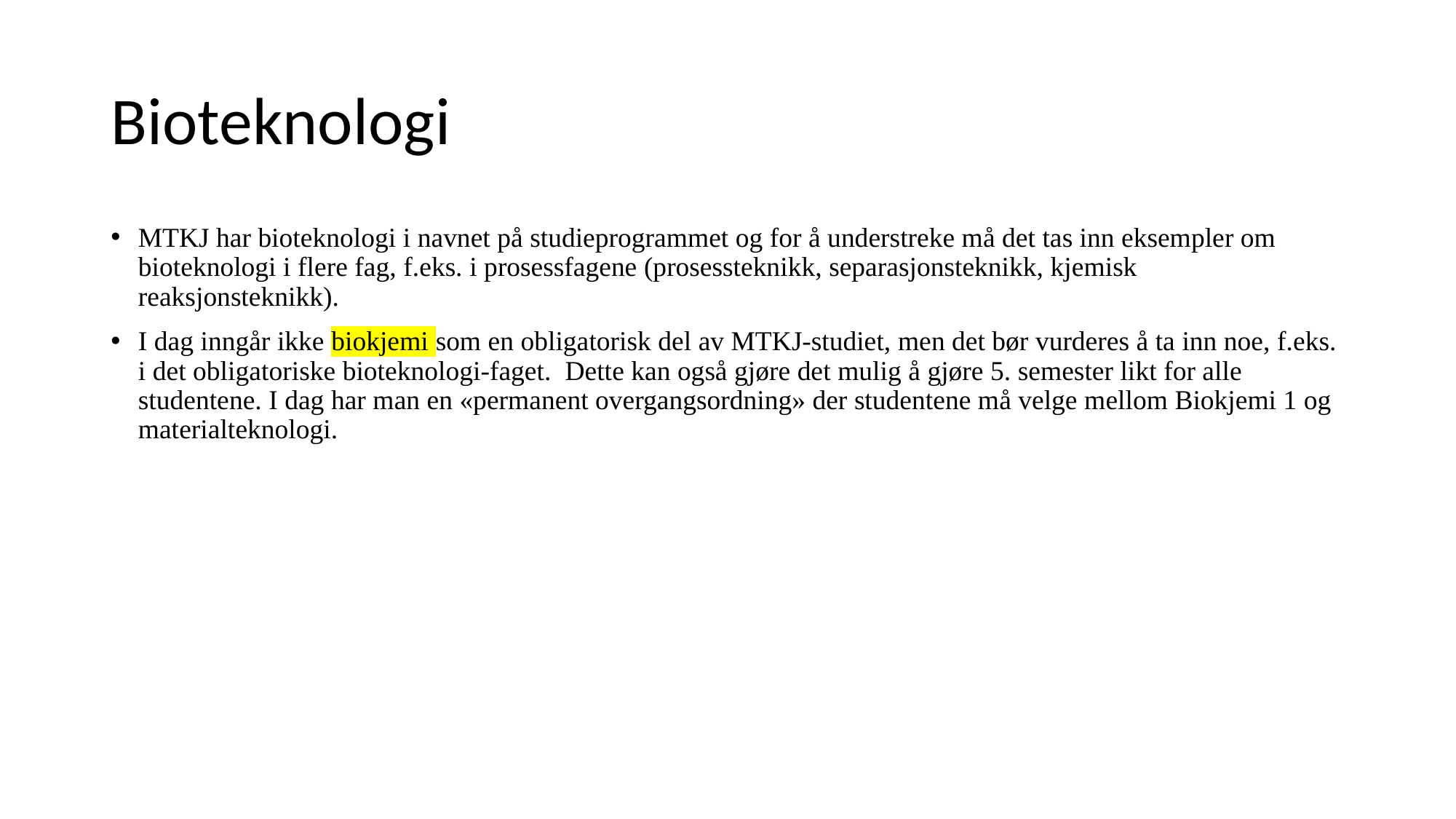

# Bioteknologi
MTKJ har bioteknologi i navnet på studieprogrammet og for å understreke må det tas inn eksempler om bioteknologi i flere fag, f.eks. i prosessfagene (prosessteknikk, separasjonsteknikk, kjemisk reaksjonsteknikk).
I dag inngår ikke biokjemi som en obligatorisk del av MTKJ-studiet, men det bør vurderes å ta inn noe, f.eks. i det obligatoriske bioteknologi-faget.  Dette kan også gjøre det mulig å gjøre 5. semester likt for alle studentene. I dag har man en «permanent overgangsordning» der studentene må velge mellom Biokjemi 1 og materialteknologi.